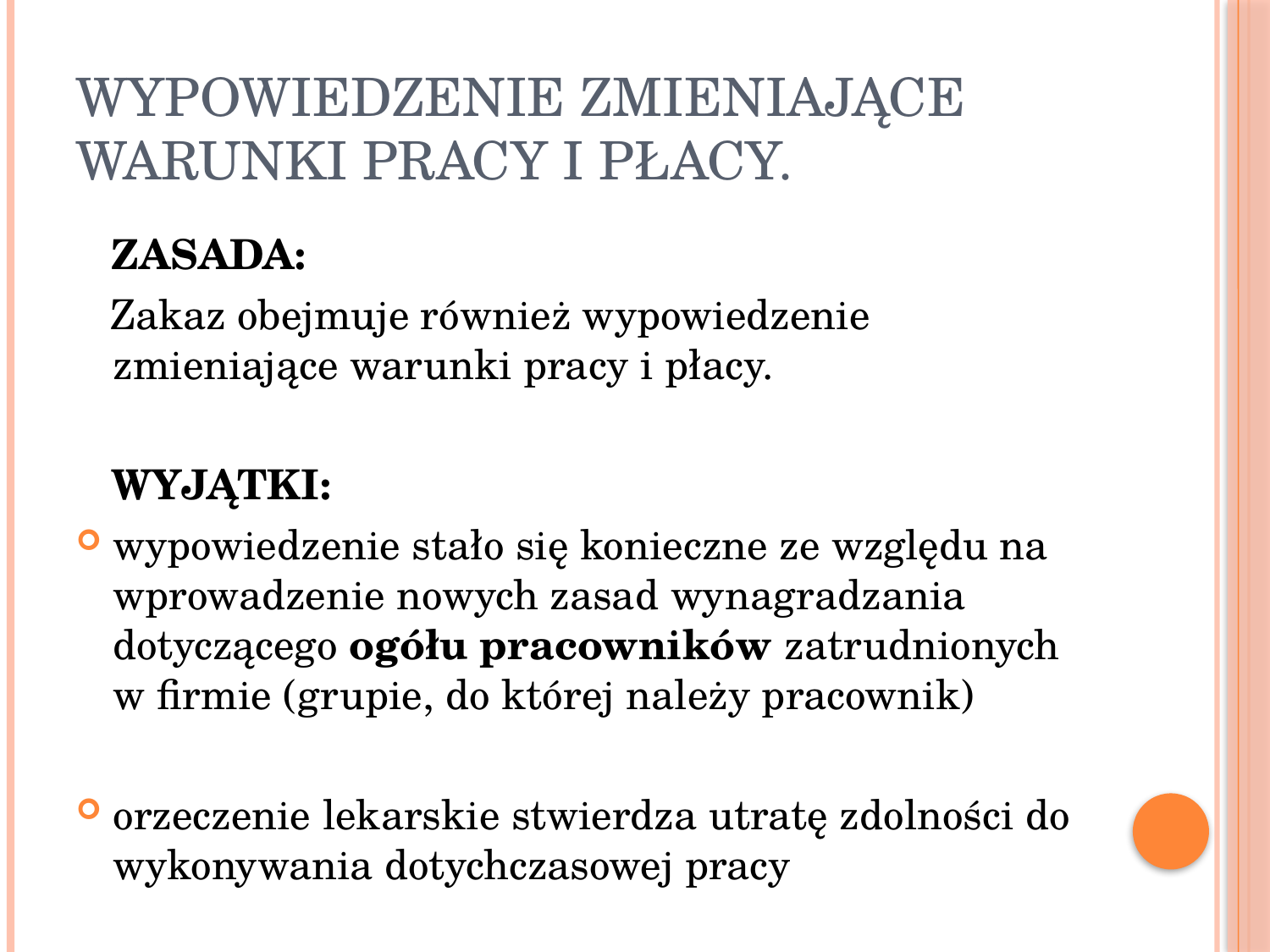

# wypowiedzenie zmieniające warunki pracy i płacy.
   ZASADA:
   Zakaz obejmuje również wypowiedzenie zmieniające warunki pracy i płacy.

   WYJĄTKI:
wypowiedzenie stało się konieczne ze względu na wprowadzenie nowych zasad wynagradzania dotyczącego ogółu pracowników zatrudnionych w firmie (grupie, do której należy pracownik)

orzeczenie lekarskie stwierdza utratę zdolności do wykonywania dotychczasowej pracy